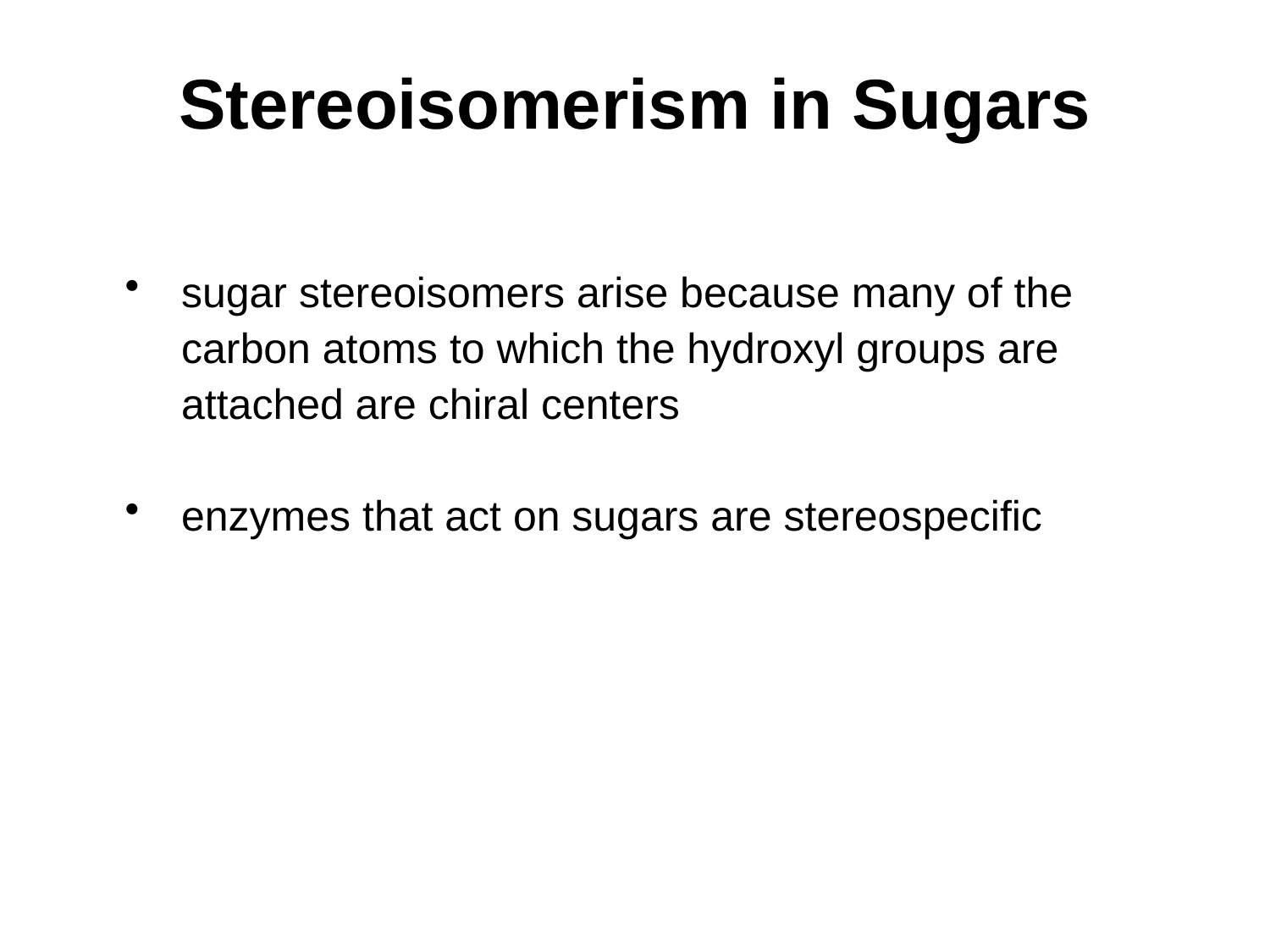

# Stereoisomerism in Sugars
sugar stereoisomers arise because many of the carbon atoms to which the hydroxyl groups are attached are chiral centers

enzymes that act on sugars are stereospecific